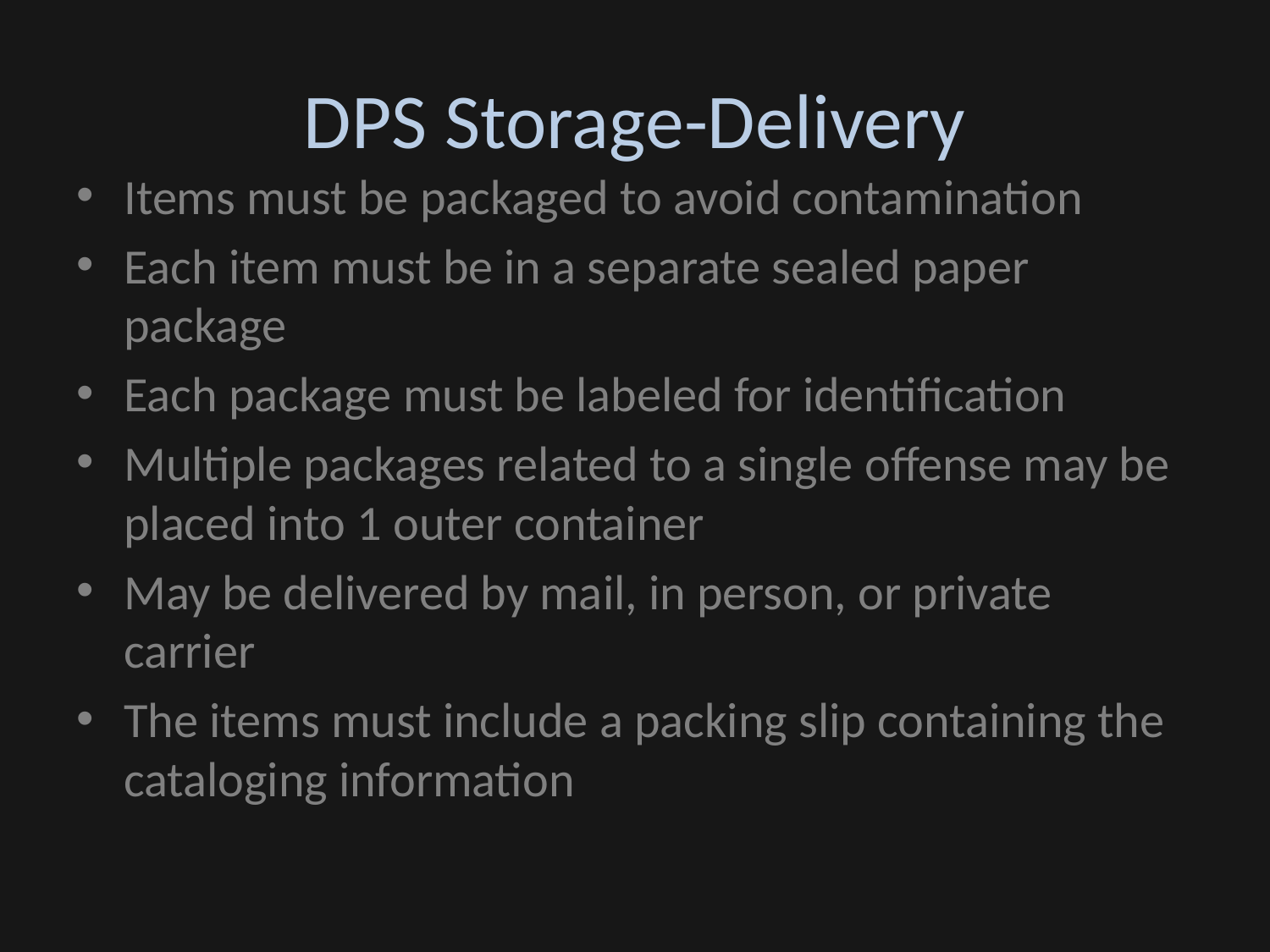

# DPS Storage-Delivery
Items must be packaged to avoid contamination
Each item must be in a separate sealed paper package
Each package must be labeled for identification
Multiple packages related to a single offense may be placed into 1 outer container
May be delivered by mail, in person, or private carrier
The items must include a packing slip containing the cataloging information